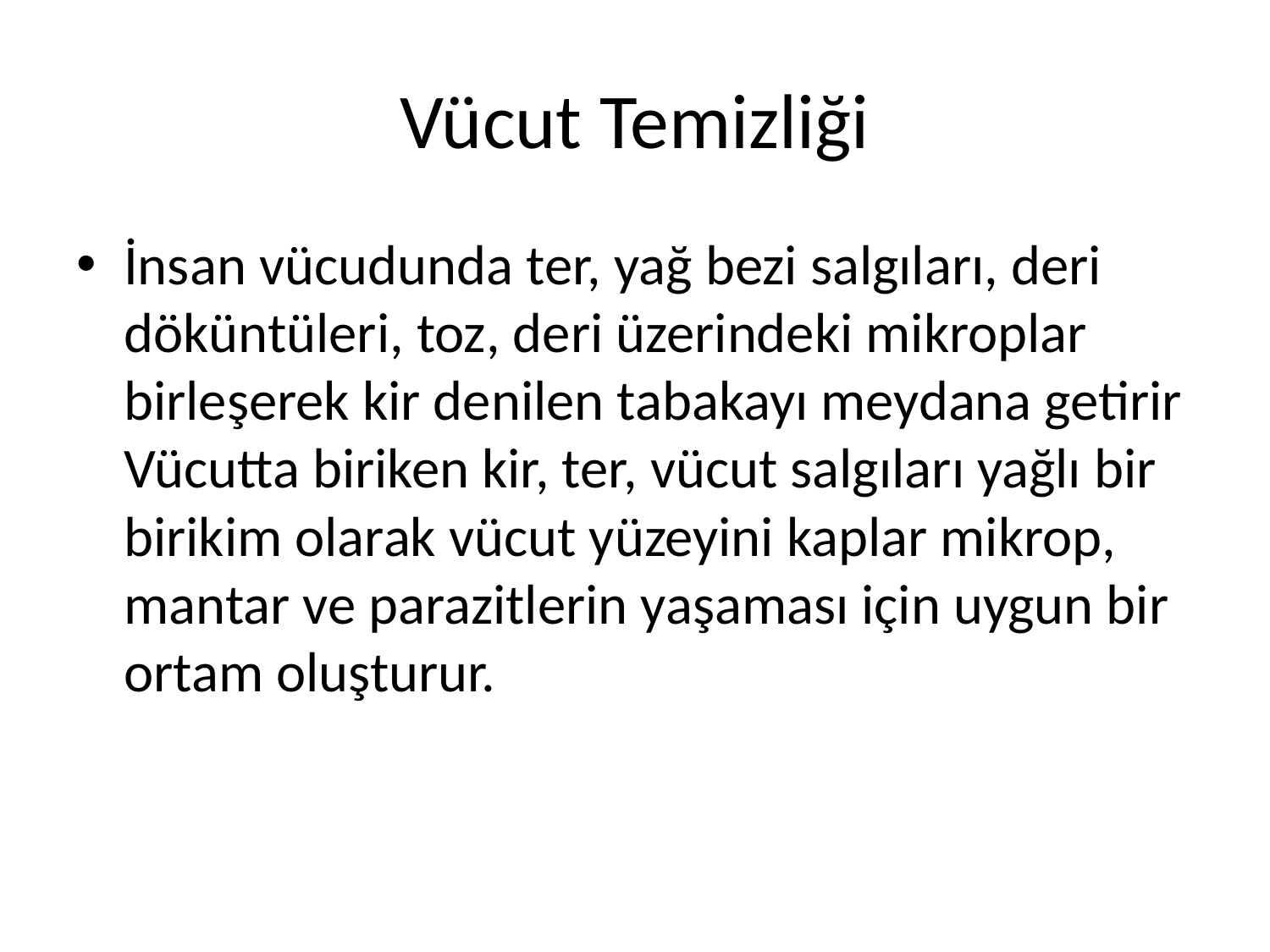

# Vücut Temizliği
İnsan vücudunda ter, yağ bezi salgıları, deri döküntüleri, toz, deri üzerindeki mikroplar birleşerek kir denilen tabakayı meydana getirir Vücutta biriken kir, ter, vücut salgıları yağlı bir birikim olarak vücut yüzeyini kaplar mikrop, mantar ve parazitlerin yaşaması için uygun bir ortam oluşturur.